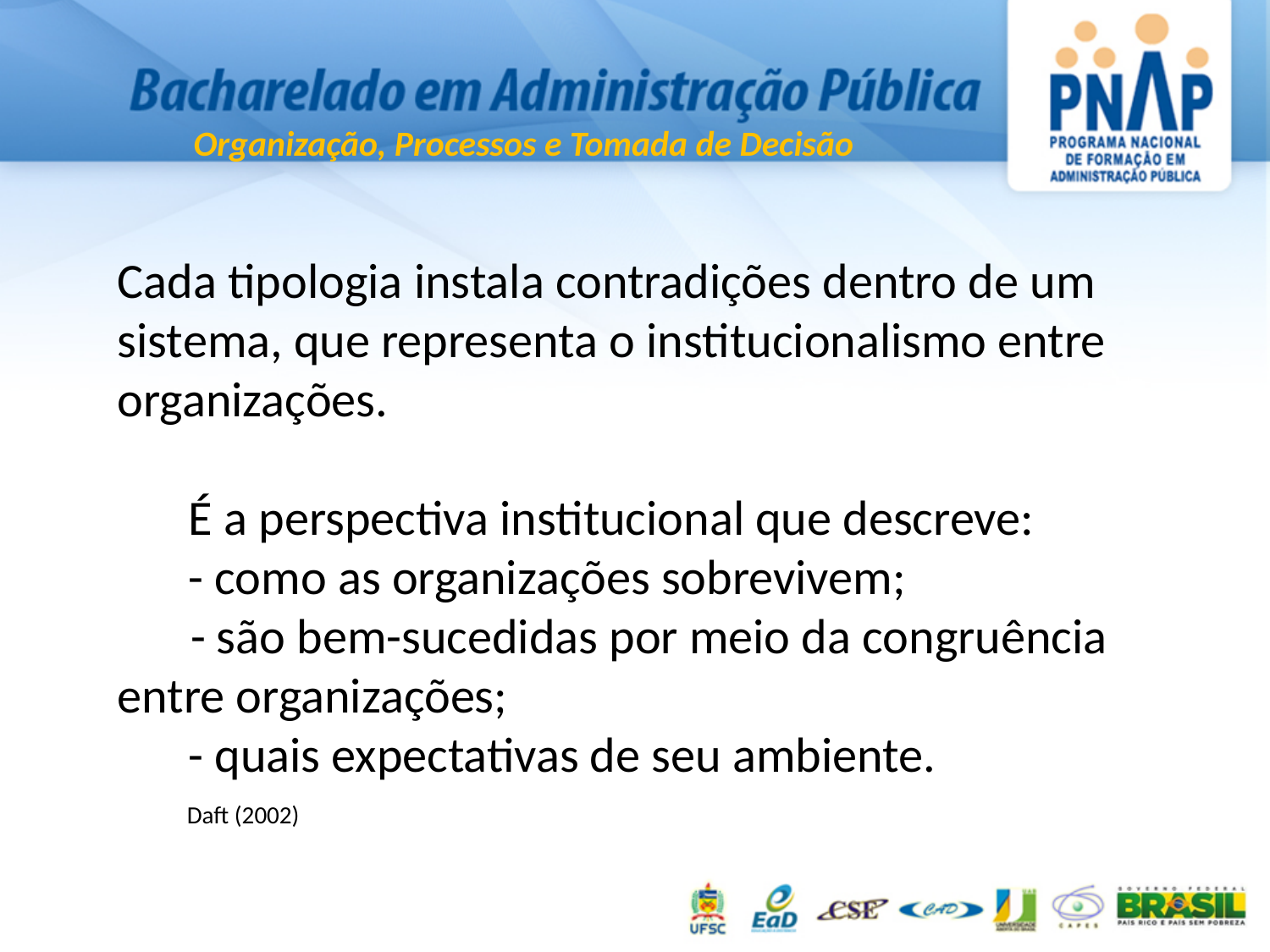

Cada tipologia instala contradições dentro de um sistema, que representa o institucionalismo entre organizações.

 É a perspectiva institucional que descreve:
 - como as organizações sobrevivem;
 - são bem-sucedidas por meio da congruência 	entre organizações;
 - quais expectativas de seu ambiente.
 Daft (2002)